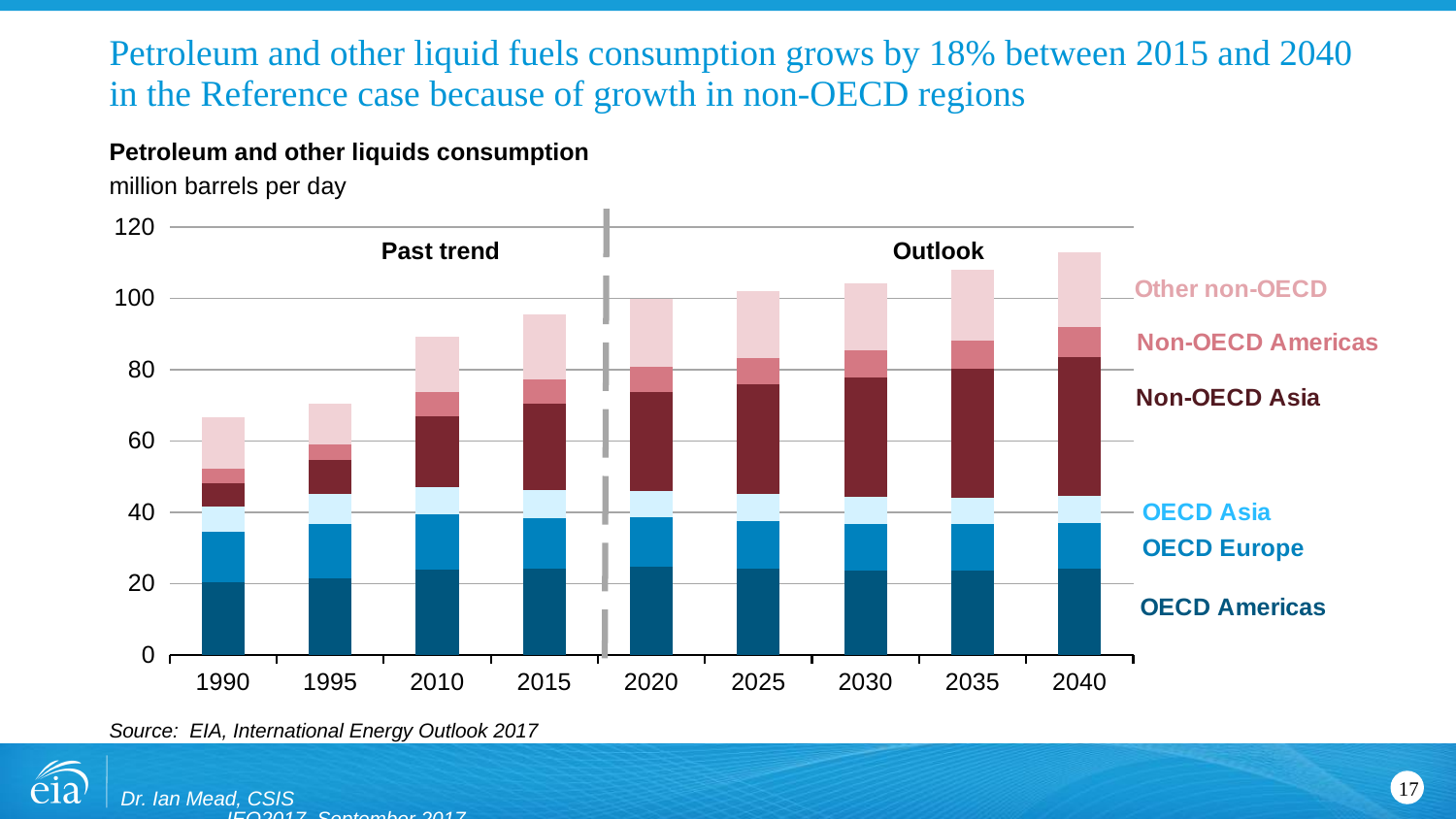

# Petroleum and other liquid fuels consumption grows by 18% between 2015 and 2040 in the Reference case because of growth in non-OECD regions
Petroleum and other liquids consumption
million barrels per day

### Chart

| Category | OECD Americas | OECD Europe | OECD Asia | Non-OECD Asia | Non-OECD Americas | Other Non-OECD |
|---|---|---|---|---|---|---|
| 1990 | 20.5033 | 13.9453 | 7.186 | 6.6099 | 3.8334 | 14.697600000000001 |
| 1995 | 21.6268 | 15.0118 | 8.603 | 9.3784 | 4.4885 | 11.438600000000001 |
| 2010 | 23.9986 | 15.301 | 7.802 | 19.9433 | 6.5611 | 15.571299999999999 |
| 2015 | 24.3021 | 14.0227 | 7.8112 | 24.3489 | 6.8363 | 18.0238 |
| 2020 | 24.7019 | 13.9169 | 7.4519 | 27.7035 | 6.8967 | 19.264000000000003 |
| 2025 | 24.329 | 13.2912 | 7.4332 | 30.8041 | 7.3078 | 18.804299999999998 |
| 2030 | 23.7191 | 13.1003 | 7.4674 | 33.4616 | 7.5894 | 18.737499999999997 |
| 2035 | 23.6661 | 13.006 | 7.5103 | 36.1484 | 7.9169 | 19.7199 |
| 2040 | 24.1445 | 12.9372 | 7.5793 | 38.9615 | 8.3776 | 20.9224 |
Past trend
Outlook
Source:  EIA, International Energy Outlook 2017
Dr. Ian Mead, CSIS                                                                                                                                                                                           IEO2017, September 2017
17